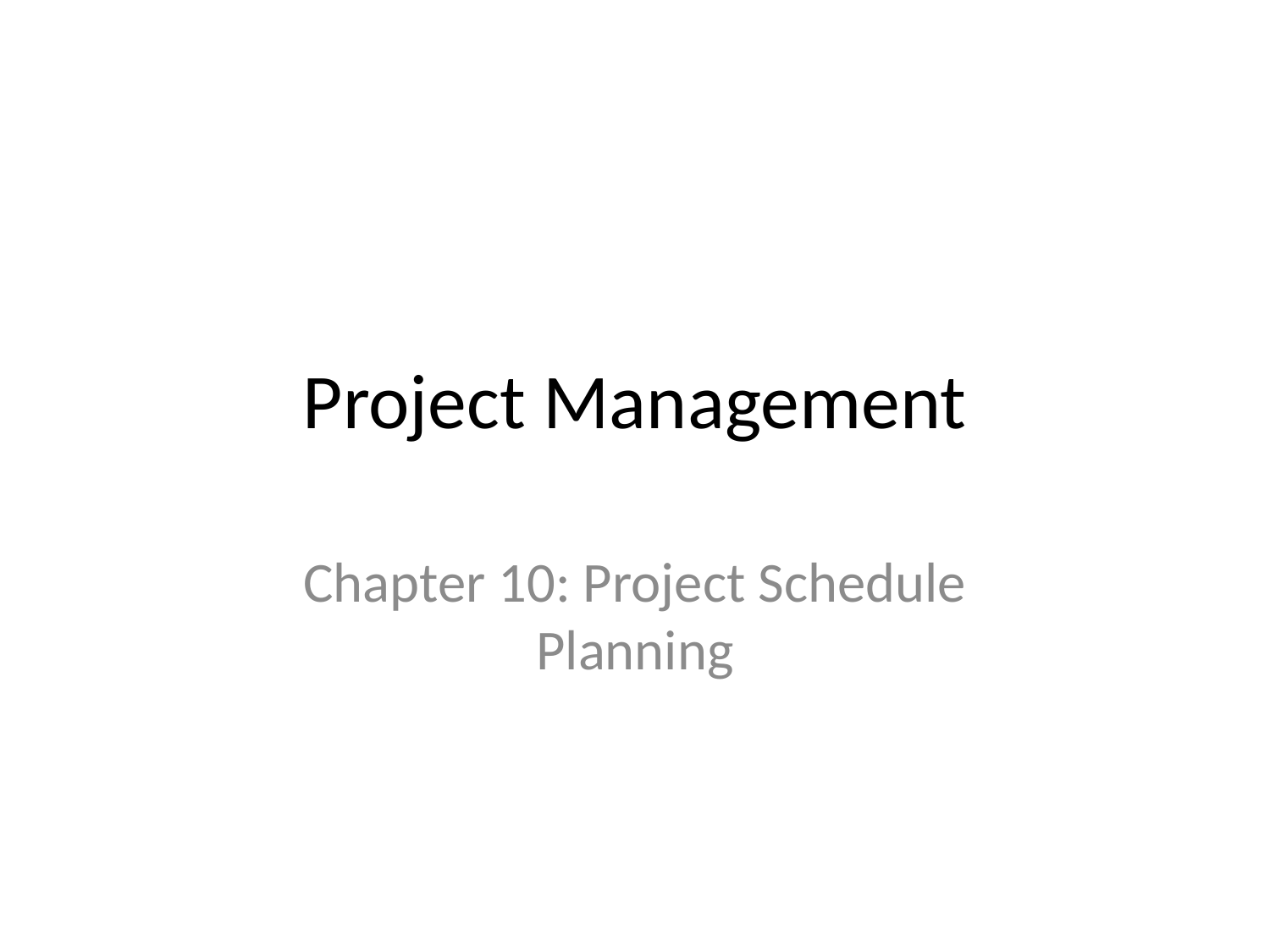

# Project Management
Chapter 10: Project Schedule Planning